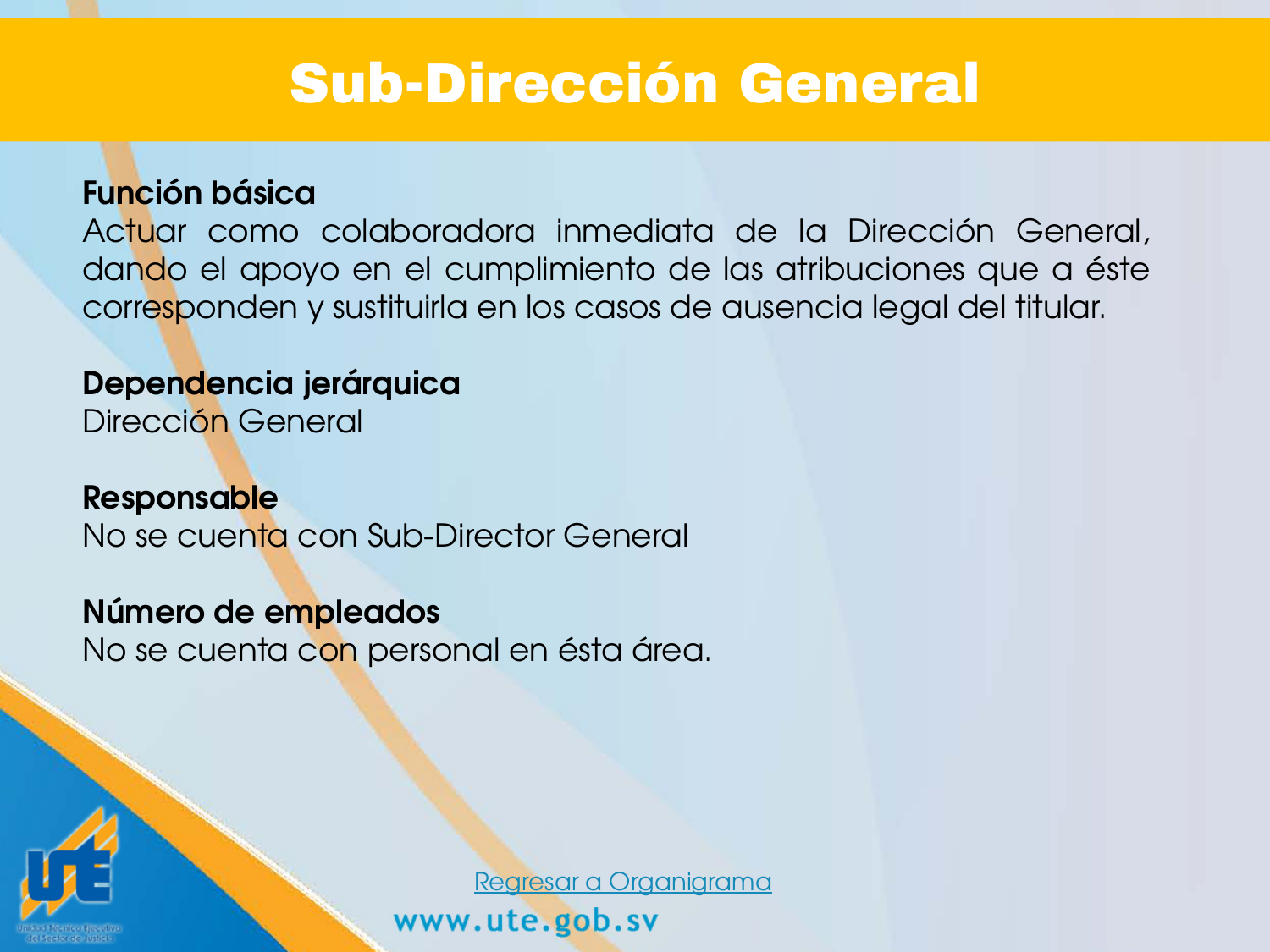

# Sub-Dirección General
Función básica
Actuar como colaboradora inmediata de la Dirección General, dando el apoyo en el cumplimiento de las atribuciones que a éste corresponden y sustituirla en los casos de ausencia legal del titular.

Dependencia jerárquica
Dirección General

Responsable
No se cuenta con Sub-Director General

Número de empleados
No se cuenta con personal en ésta área.
Regresar a Organigrama